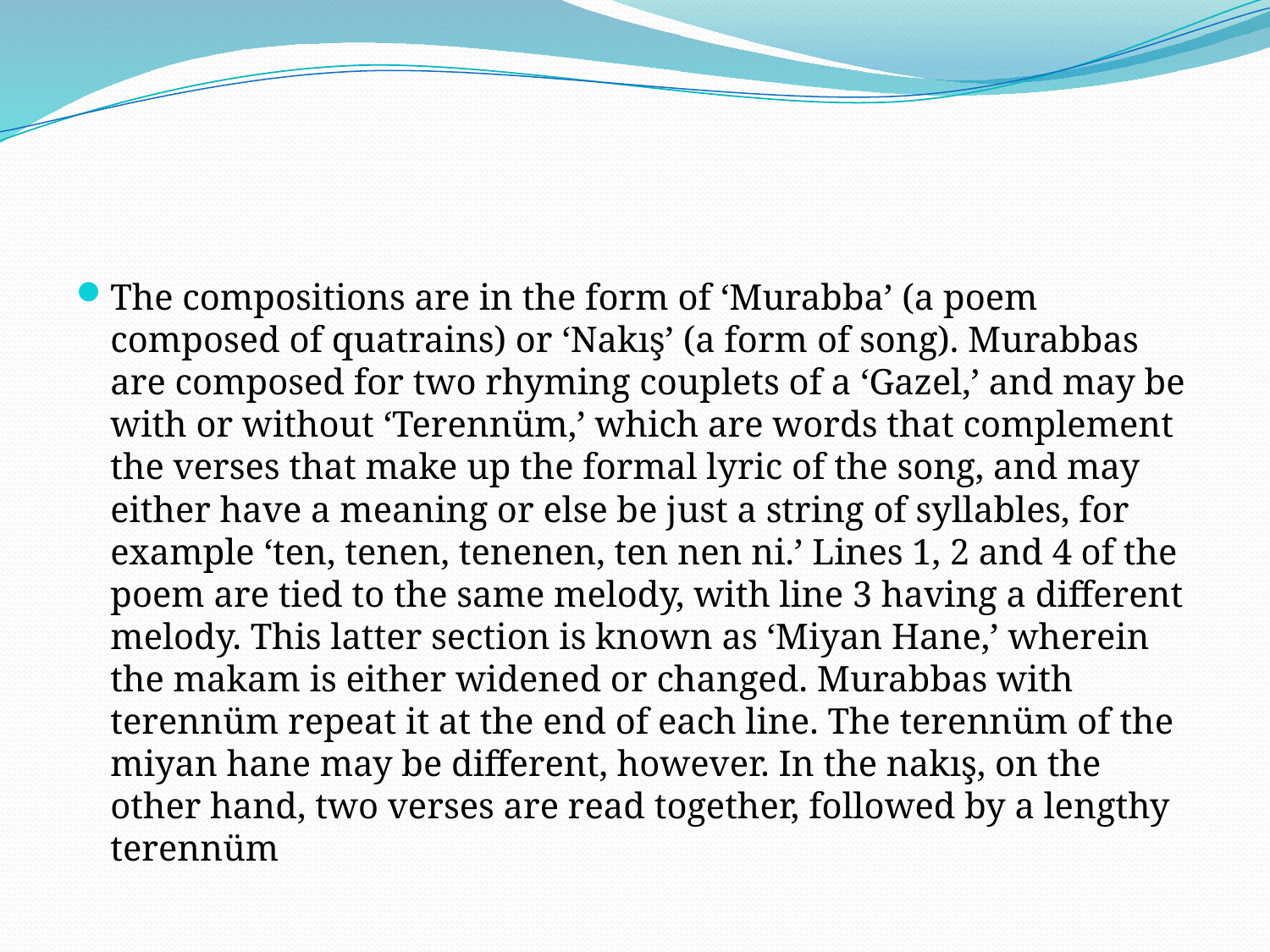

#
The compositions are in the form of ‘Murabba’ (a poem composed of quatrains) or ‘Nakış’ (a form of song). Murabbas are composed for two rhyming couplets of a ‘Gazel,’ and may be with or without ‘Terennüm,’ which are words that complement the verses that make up the formal lyric of the song, and may either have a meaning or else be just a string of syllables, for example ‘ten, tenen, tenenen, ten nen ni.’ Lines 1, 2 and 4 of the poem are tied to the same melody, with line 3 having a different melody. This latter section is known as ‘Miyan Hane,’ wherein the makam is either widened or changed. Murabbas with terennüm repeat it at the end of each line. The terennüm of the miyan hane may be different, however. In the nakış, on the other hand, two verses are read together, followed by a lengthy terennüm